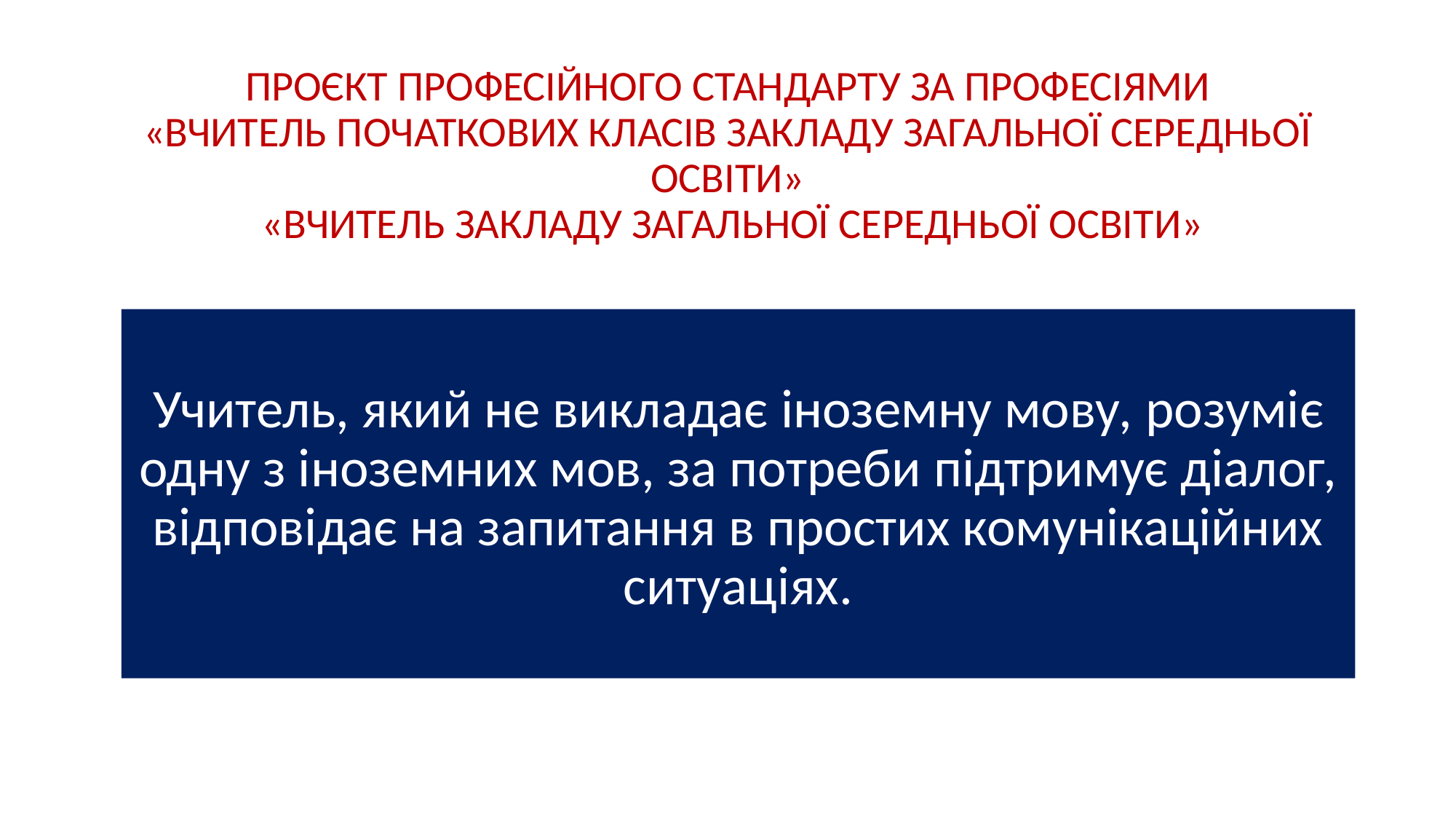

# ПРОЄКТ ПРОФЕСІЙНОГО СТАНДАРТУ ЗА ПРОФЕСІЯМИ «ВЧИТЕЛЬ ПОЧАТКОВИХ КЛАСІВ ЗАКЛАДУ ЗАГАЛЬНОЇ СЕРЕДНЬОЇ ОСВІТИ» «ВЧИТЕЛЬ ЗАКЛАДУ ЗАГАЛЬНОЇ СЕРЕДНЬОЇ ОСВІТИ»

Учитель, який не викладає іноземну мову, розуміє одну з іноземних мов, за потреби підтримує діалог, відповідає на запитання в простих комунікаційних ситуаціях.